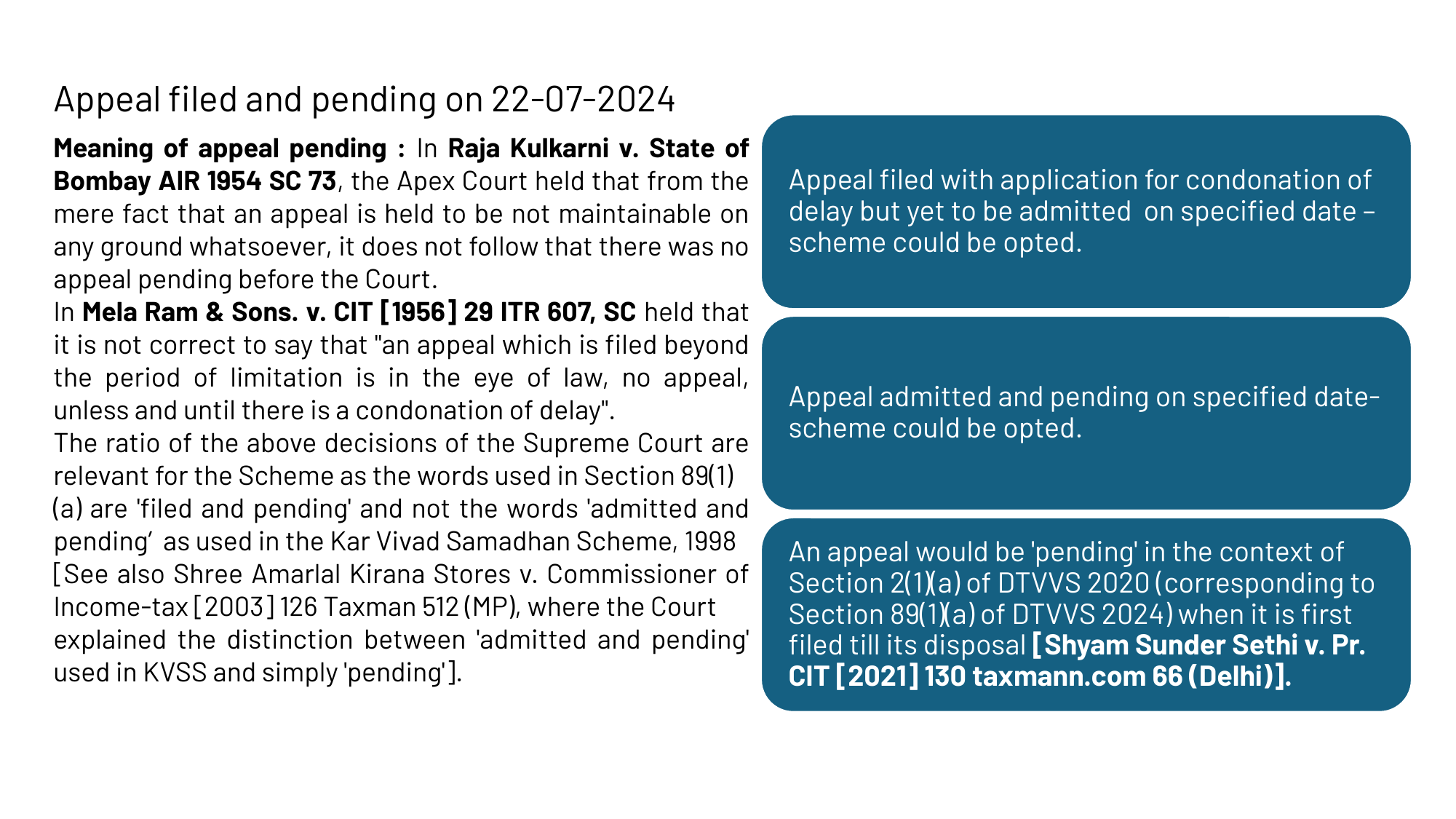

Appeal filed with application for condonation of delay but yet to be admitted  on specified date –scheme could be opted.
Appeal admitted and pending on specified date- scheme could be opted.
An appeal would be 'pending' in the context of Section 2(1)(a) of DTVVS 2020 (corresponding to Section 89(1)(a) of DTVVS 2024) when it is first filed till its disposal [Shyam Sunder Sethi v. Pr. CIT [2021] 130 taxmann.com 66 (Delhi)].
# Appeal filed and pending on 22-07-2024
Meaning of appeal pending : In Raja Kulkarni v. State of Bombay AIR 1954 SC 73, the Apex Court held that from the mere fact that an appeal is held to be not maintainable on any ground whatsoever, it does not follow that there was no appeal pending before the Court.
In Mela Ram & Sons. v. CIT [1956] 29 ITR 607, SC held that it is not correct to say that "an appeal which is filed beyond the period of limitation is in the eye of law, no appeal, unless and until there is a condonation of delay".
The ratio of the above decisions of the Supreme Court are relevant for the Scheme as the words used in Section 89(1)
(a) are 'filed and pending' and not the words 'admitted and pending’  as used in the Kar Vivad Samadhan Scheme, 1998
[See also Shree Amarlal Kirana Stores v. Commissioner of Income-tax [2003] 126 Taxman 512 (MP), where the Court
explained the distinction between 'admitted and pending' used in KVSS and simply 'pending'].